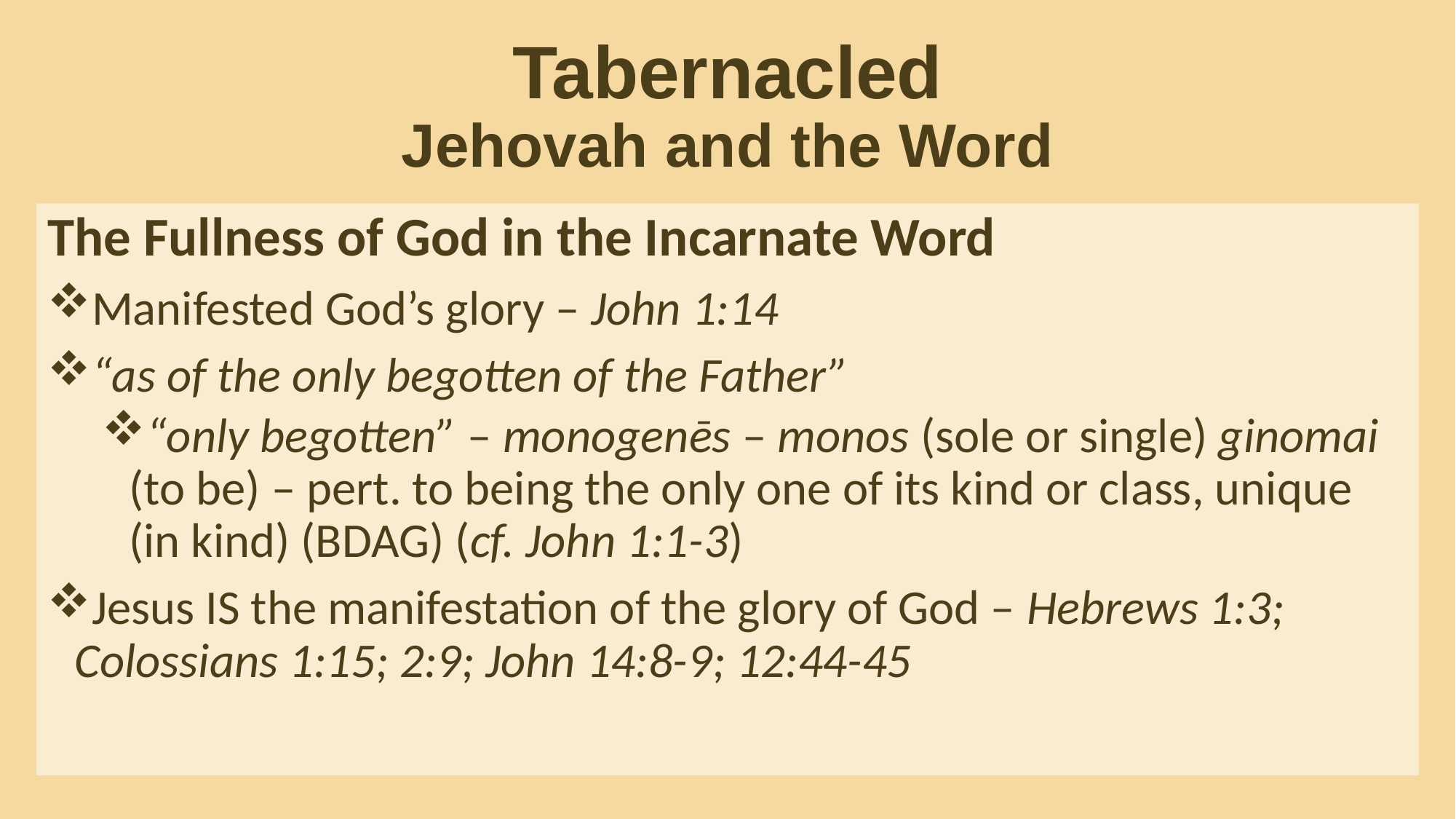

# Tabernacled Jehovah and the Word
The Fullness of God in the Incarnate Word
Manifested God’s glory – John 1:14
“as of the only begotten of the Father”
“only begotten” – monogenēs – monos (sole or single) ginomai (to be) – pert. to being the only one of its kind or class, unique (in kind) (BDAG) (cf. John 1:1-3)
Jesus IS the manifestation of the glory of God – Hebrews 1:3; Colossians 1:15; 2:9; John 14:8-9; 12:44-45